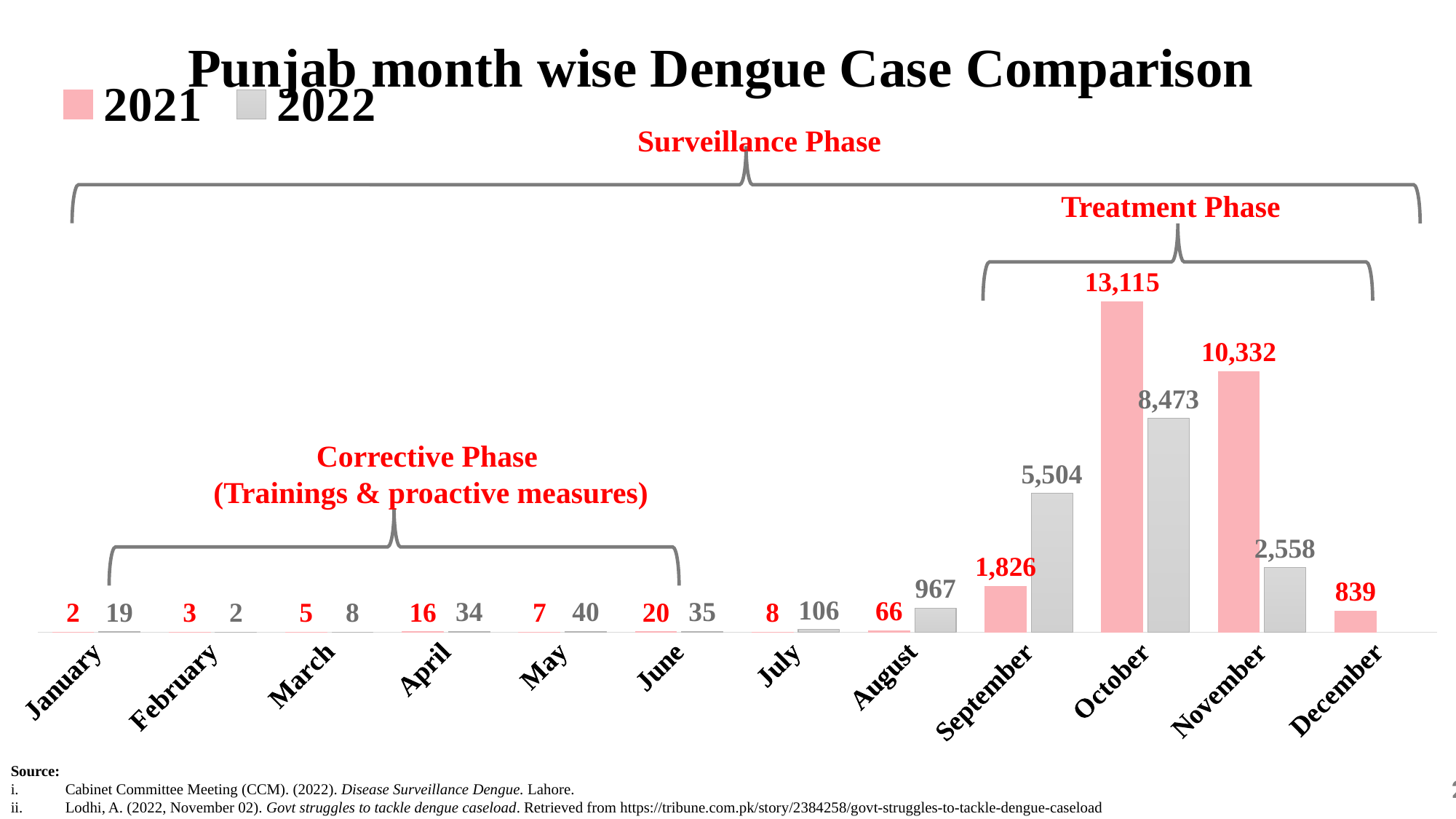

### Chart: Punjab month wise Dengue Case Comparison

| Category | 2021 | 2022 |
|---|---|---|
| January | 2.0 | 19.0 |
| February | 3.0 | 2.0 |
| March | 5.0 | 8.0 |
| April | 16.0 | 34.0 |
| May | 7.0 | 40.0 |
| June | 20.0 | 35.0 |
| July | 8.0 | 106.0 |
| August | 66.0 | 967.0 |
| September | 1826.0 | 5504.0 |
| October | 13115.0 | 8473.0 |
| November | 10332.0 | 2558.0 |
| December | 839.0 | None |
Surveillance Phase

Treatment Phase

Corrective Phase
 (Trainings & proactive measures)
Source:
Cabinet Committee Meeting (CCM). (2022). Disease Surveillance Dengue. Lahore.
Lodhi, A. (2022, November 02). Govt struggles to tackle dengue caseload. Retrieved from https://tribune.com.pk/story/2384258/govt-struggles-to-tackle-dengue-caseload